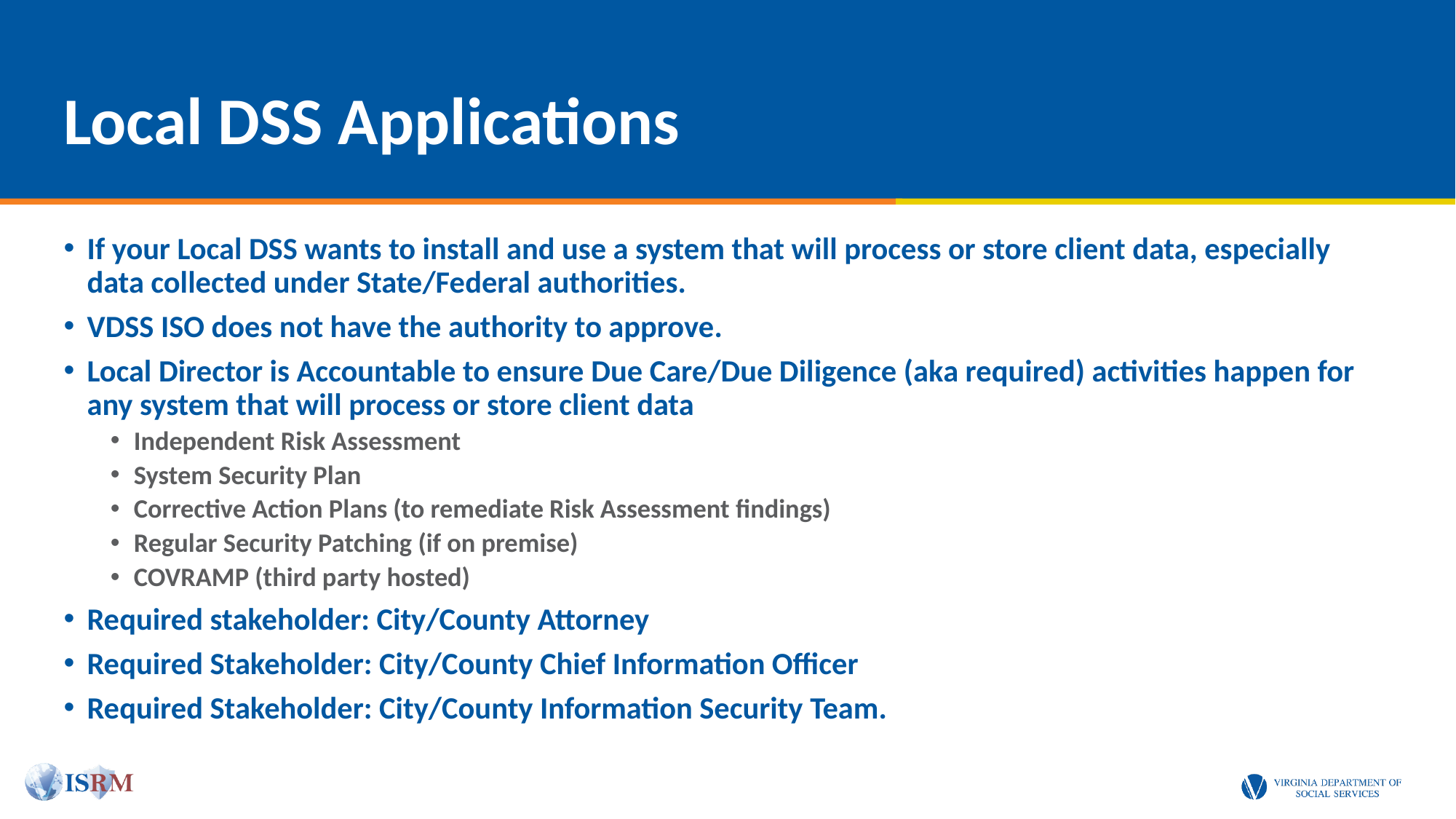

# Local DSS Applications
If your Local DSS wants to install and use a system that will process or store client data, especially data collected under State/Federal authorities.
VDSS ISO does not have the authority to approve.
Local Director is Accountable to ensure Due Care/Due Diligence (aka required) activities happen for any system that will process or store client data
Independent Risk Assessment
System Security Plan
Corrective Action Plans (to remediate Risk Assessment findings)
Regular Security Patching (if on premise)
COVRAMP (third party hosted)
Required stakeholder: City/County Attorney
Required Stakeholder: City/County Chief Information Officer
Required Stakeholder: City/County Information Security Team.